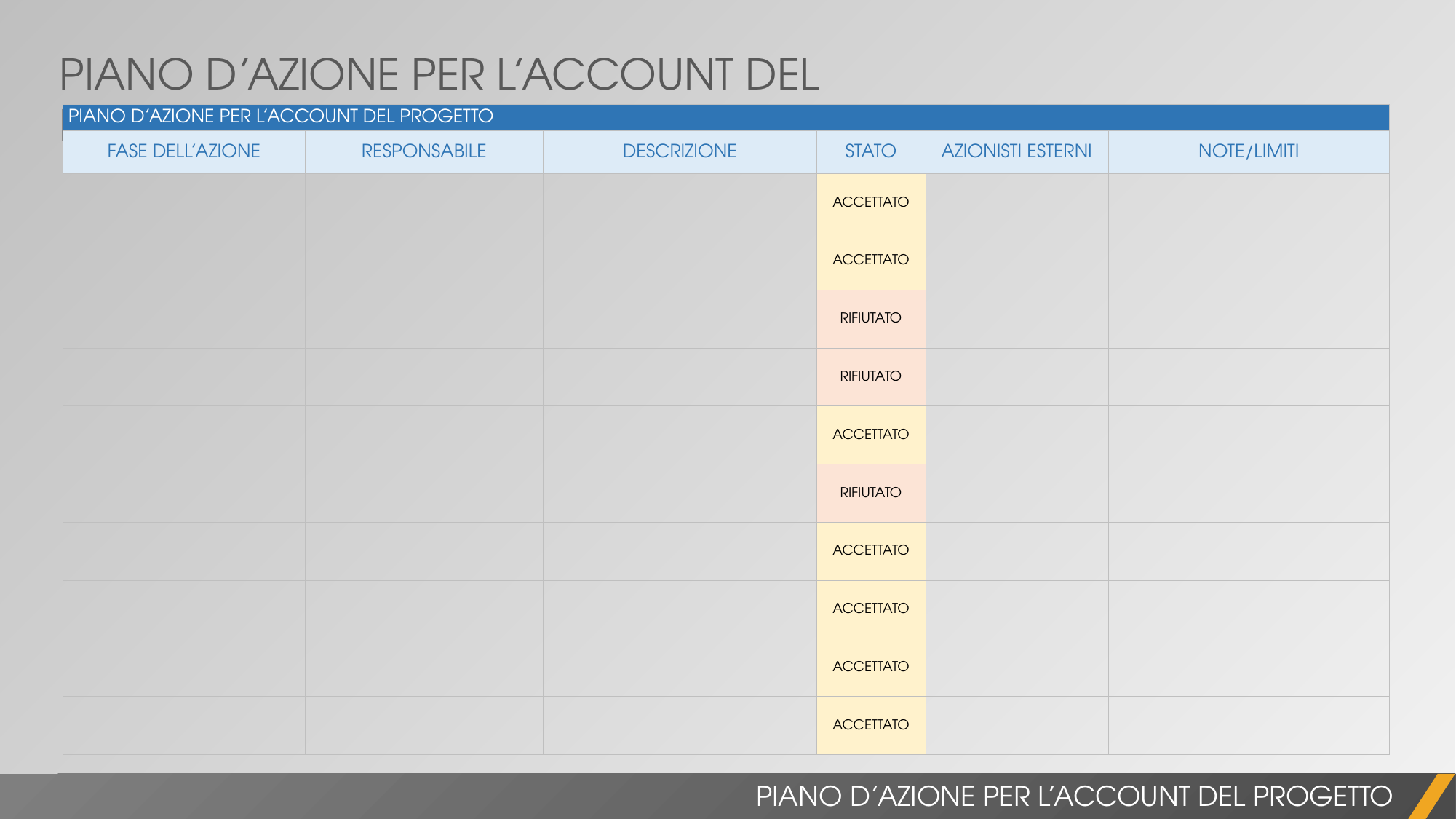

PIANO D’AZIONE PER L’ACCOUNT DEL PROGETTO
| PIANO D’AZIONE PER L’ACCOUNT DEL PROGETTO |  |  |  |  |  |
| --- | --- | --- | --- | --- | --- |
| FASE DELL’AZIONE | RESPONSABILE | DESCRIZIONE | STATO | AZIONISTI ESTERNI | NOTE/LIMITI |
|  |  |  | ACCETTATO |  |  |
|  |  |  | ACCETTATO |  |  |
|  |  |  | RIFIUTATO |  |  |
|  |  |  | RIFIUTATO |  |  |
|  |  |  | ACCETTATO |  |  |
|  |  |  | RIFIUTATO |  |  |
|  |  |  | ACCETTATO |  |  |
|  |  |  | ACCETTATO |  |  |
|  |  |  | ACCETTATO |  |  |
|  |  |  | ACCETTATO |  |  |
PIANO D’AZIONE PER L’ACCOUNT DEL PROGETTO